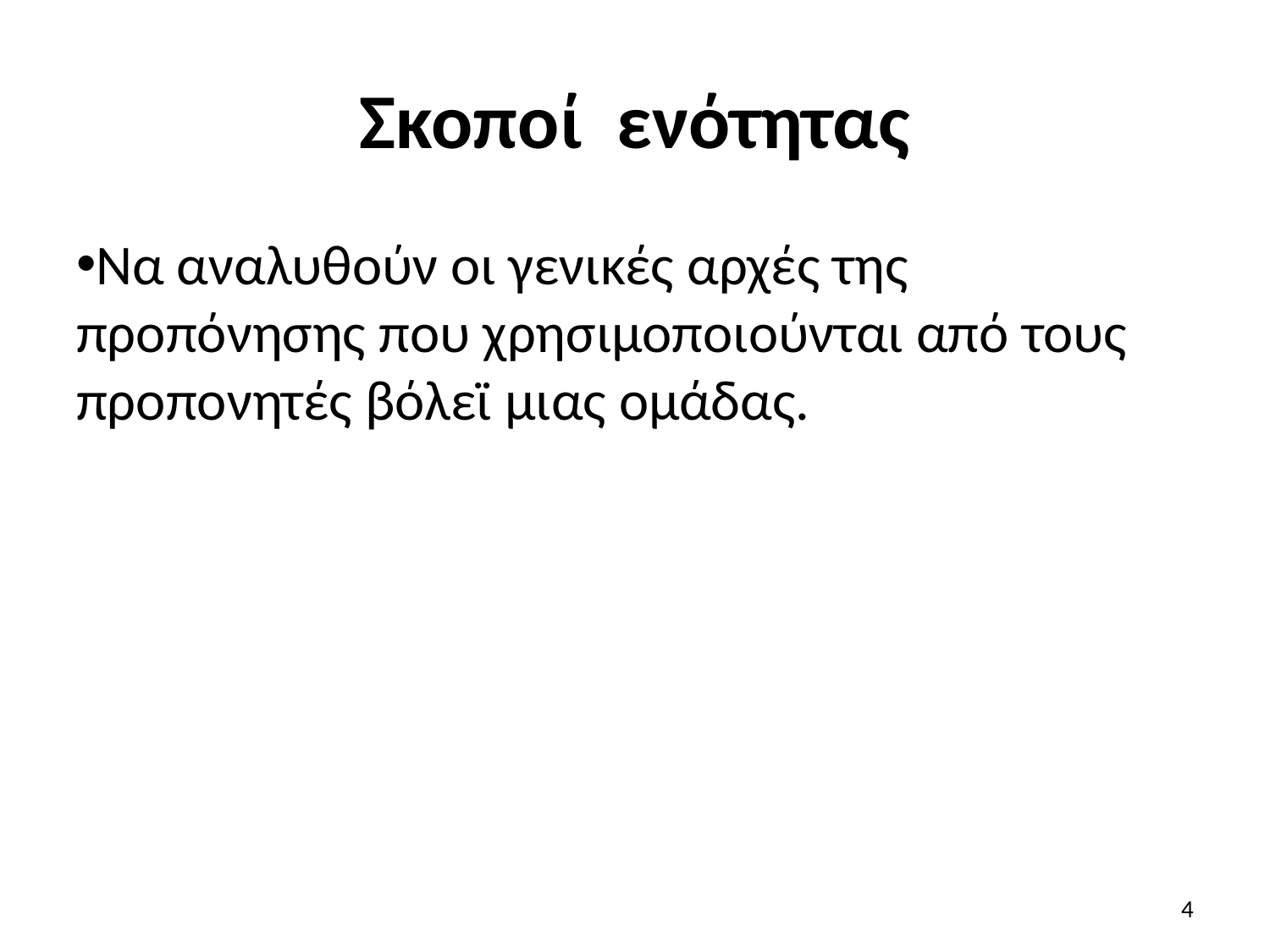

# Σκοποί  ενότητας
Να αναλυθούν οι γενικές αρχές της προπόνησης που χρησιμοποιούνται από τους προπονητές βόλεϊ μιας ομάδας.
4